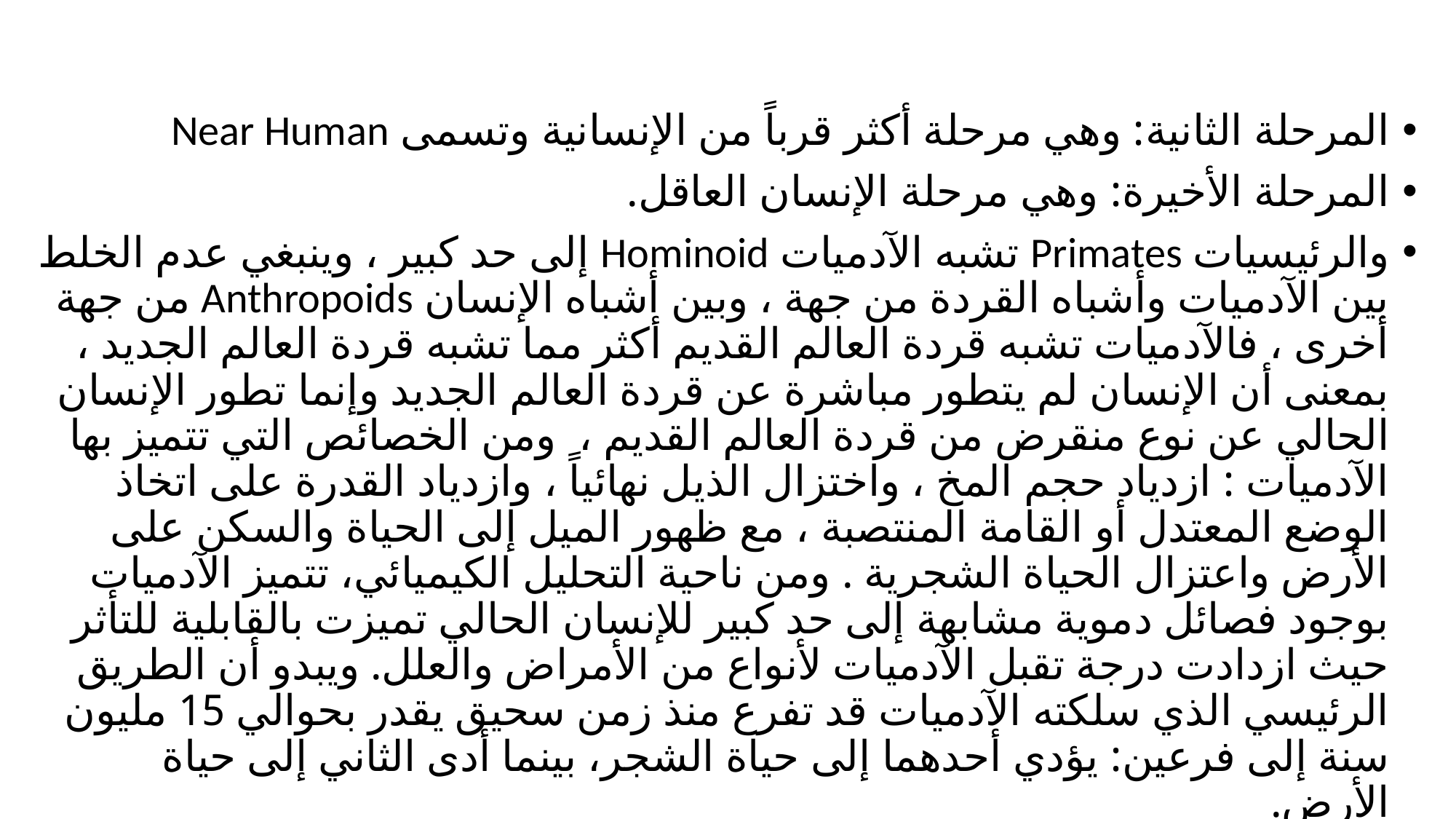

المرحلة الثانية: وهي مرحلة أكثر قرباً من الإنسانية وتسمى Near Human
المرحلة الأخيرة: وهي مرحلة الإنسان العاقل.
والرئيسيات Primates تشبه الآدميات Hominoid إلى حد كبير ، وينبغي عدم الخلط بين الآدميات وأشباه القردة من جهة ، وبين أشباه الإنسان Anthropoids من جهة أخرى ، فالآدميات تشبه قردة العالم القديم أكثر مما تشبه قردة العالم الجديد ، بمعنى أن الإنسان لم يتطور مباشرة عن قردة العالم الجديد وإنما تطور الإنسان الحالي عن نوع منقرض من قردة العالم القديم ،  ومن الخصائص التي تتميز بها الآدميات : ازدياد حجم المخ ، واختزال الذيل نهائياً ، وازدياد القدرة على اتخاذ الوضع المعتدل أو القامة المنتصبة ، مع ظهور الميل إلى الحياة والسكن على الأرض واعتزال الحياة الشجرية . ومن ناحية التحليل الكيميائي، تتميز الآدميات بوجود فصائل دموية مشابهة إلى حد كبير للإنسان الحالي تميزت بالقابلية للتأثر حيث ازدادت درجة تقبل الآدميات لأنواع من الأمراض والعلل. ويبدو أن الطريق الرئيسي الذي سلكته الآدميات قد تفرع منذ زمن سحيق يقدر بحوالي 15 مليون سنة إلى فرعين: يؤدي أحدهما إلى حياة الشجر، بينما أدى الثاني إلى حياة الأرض.